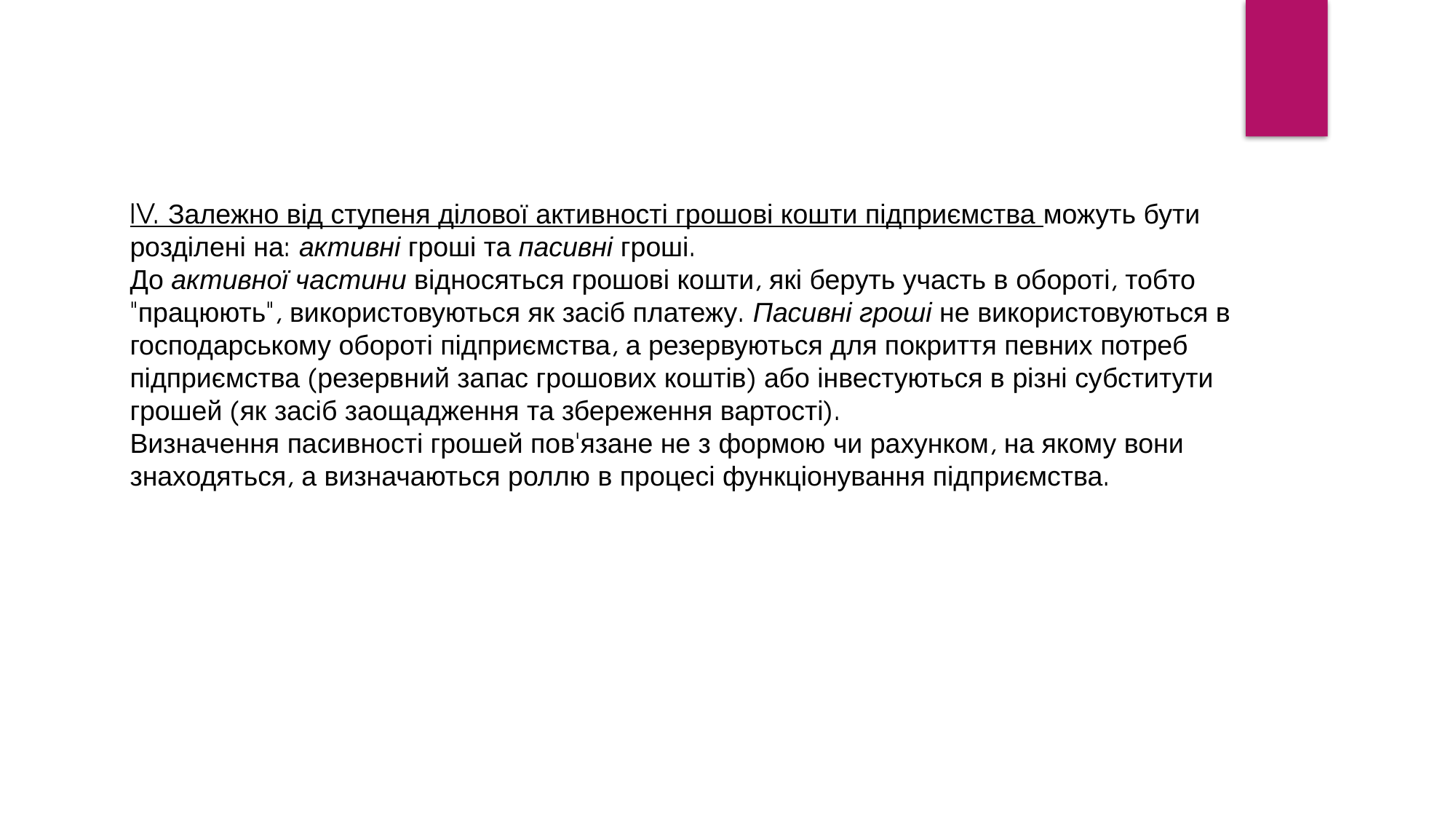

IV. Залежно від ступеня ділової активності грошові кошти підприємства можуть бути розділені на: активні гроші та пасивні гроші.
До активної частини відносяться грошові кошти, які беруть участь в обороті, тобто "працюють", використовуються як засіб платежу. Пасивні гроші не використовуються в господарському обороті підприємства, а резервуються для покриття певних потреб підприємства (резервний запас грошових коштів) або інвестуються в різні субститути грошей (як засіб заощадження та збереження вартості).
Визначення пасивності грошей пов'язане не з формою чи рахунком, на якому вони знаходяться, а визначаються роллю в процесі функціонування підприємства.